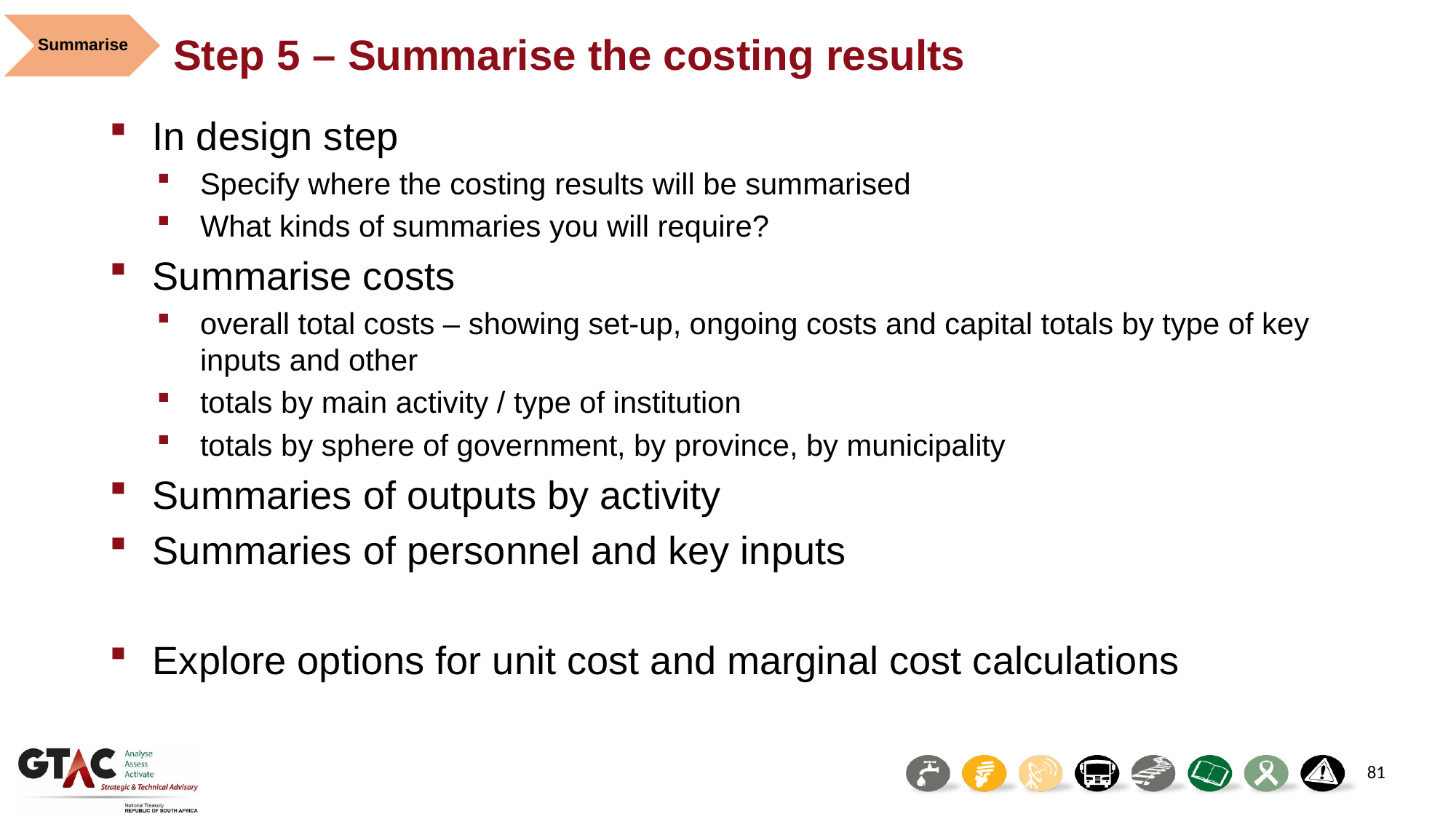

Summarise
# Step 5 – Summarise the costing results
In design step
Specify where the costing results will be summarised
What kinds of summaries you will require?
Summarise costs
overall total costs – showing set-up, ongoing costs and capital totals by type of key inputs and other
totals by main activity / type of institution
totals by sphere of government, by province, by municipality
Summaries of outputs by activity
Summaries of personnel and key inputs

Explore options for unit cost and marginal cost calculations

81